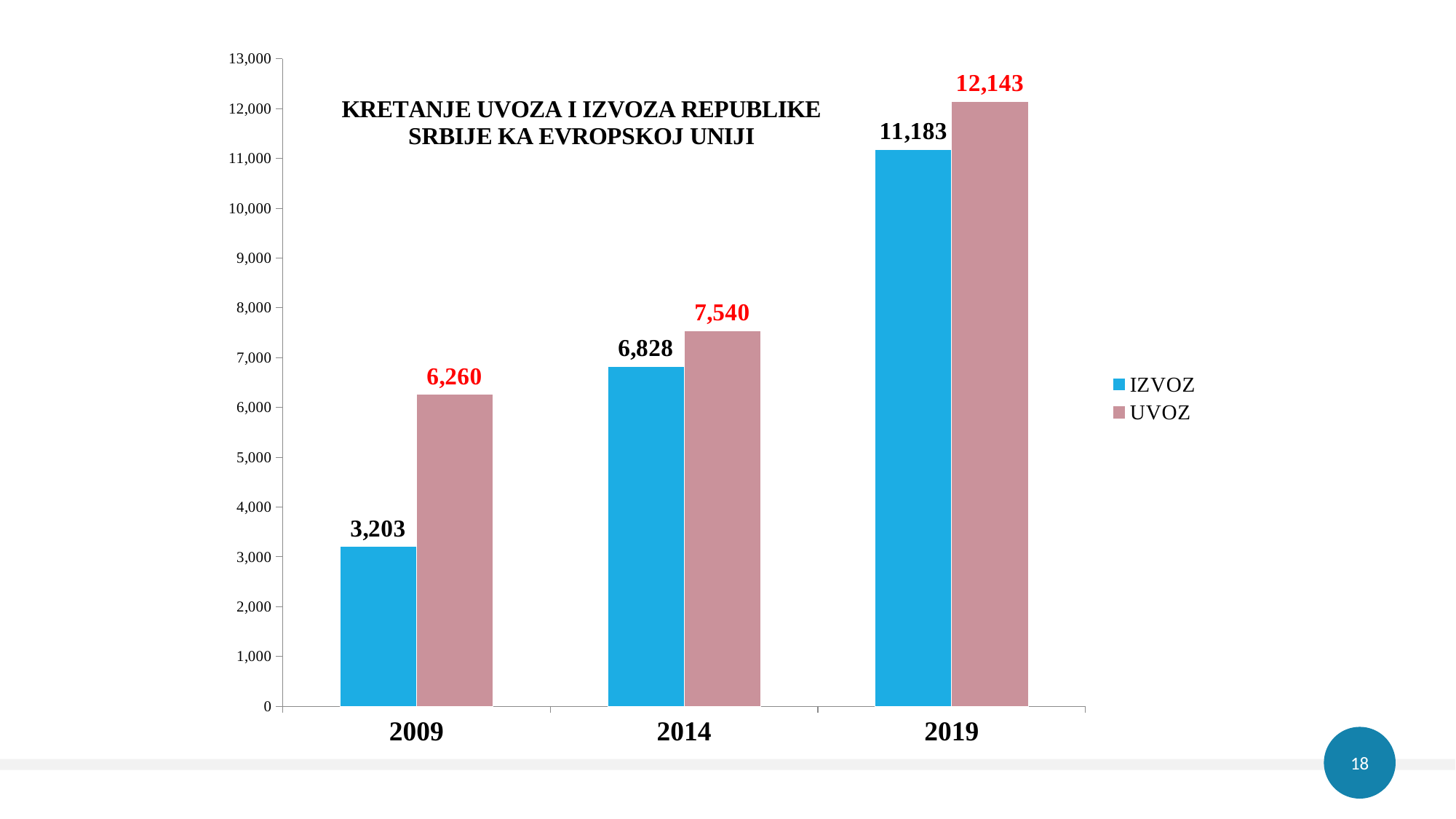

### Chart

| Category | IZVOZ | UVOZ |
|---|---|---|
| 2009 | 3203.0 | 6260.0 |
| 2014 | 6828.0 | 7540.0 |
| 2019 | 11183.0 | 12143.0 |